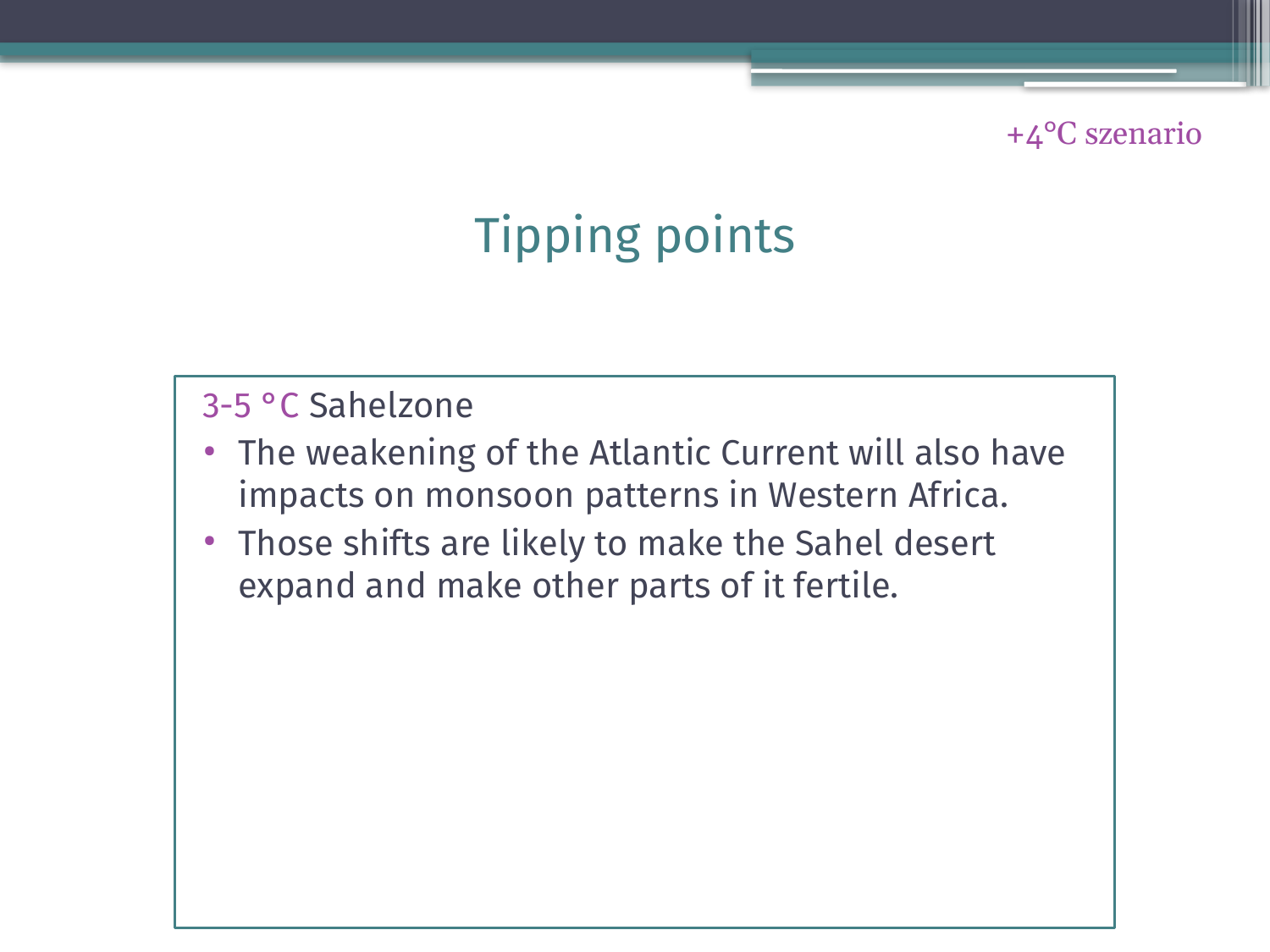

+4°C szenario
# Tipping points
3-5 °C Sahelzone
The weakening of the Atlantic Current will also have impacts on monsoon patterns in Western Africa.
Those shifts are likely to make the Sahel desert expand and make other parts of it fertile.